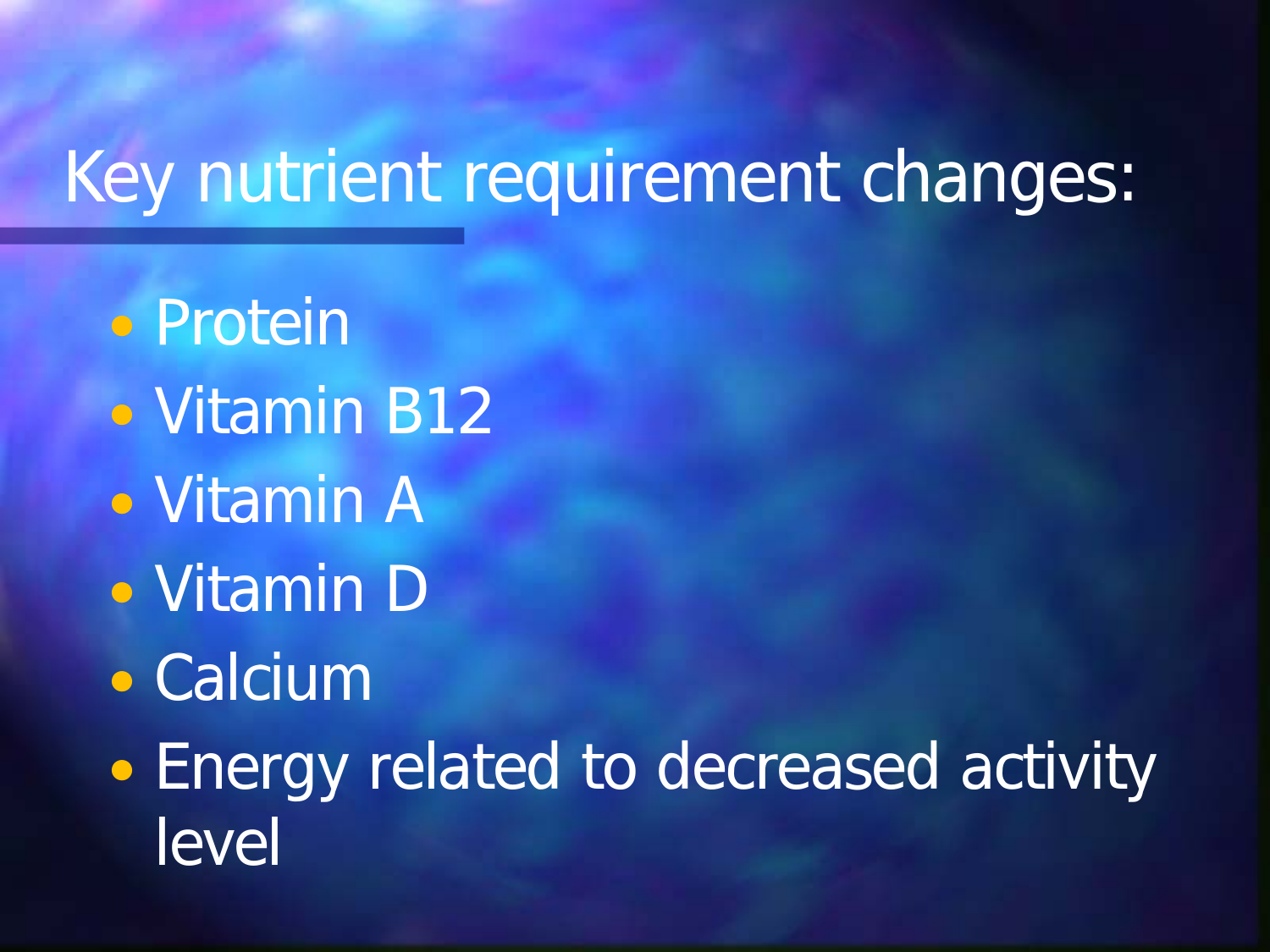

# Key nutrient requirement changes:
Protein
Vitamin B12
Vitamin A
Vitamin D
Calcium
Energy related to decreased activity level